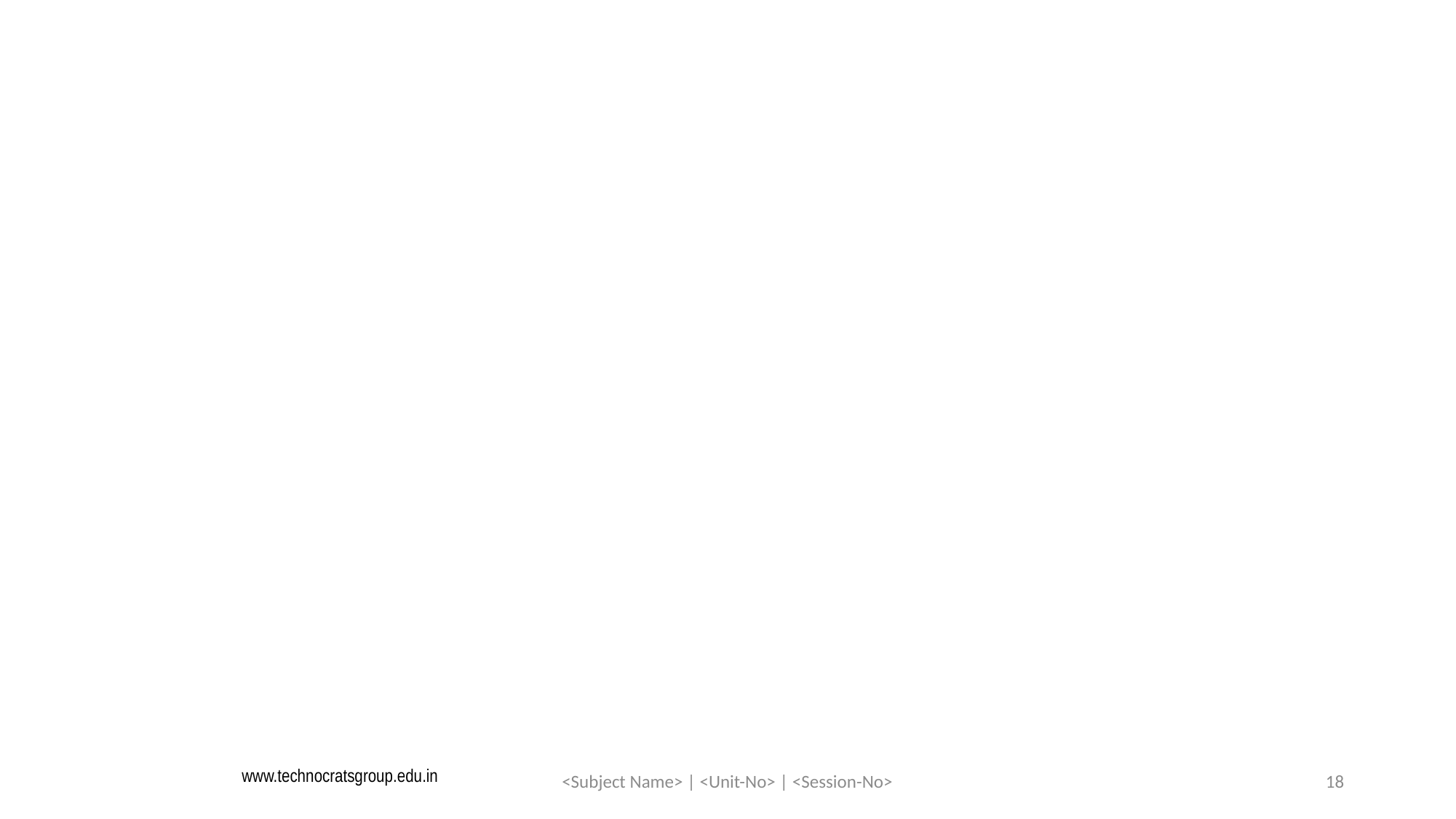

www.technocratsgroup.edu.in
<Subject Name> | <Unit-No> | <Session-No>
18